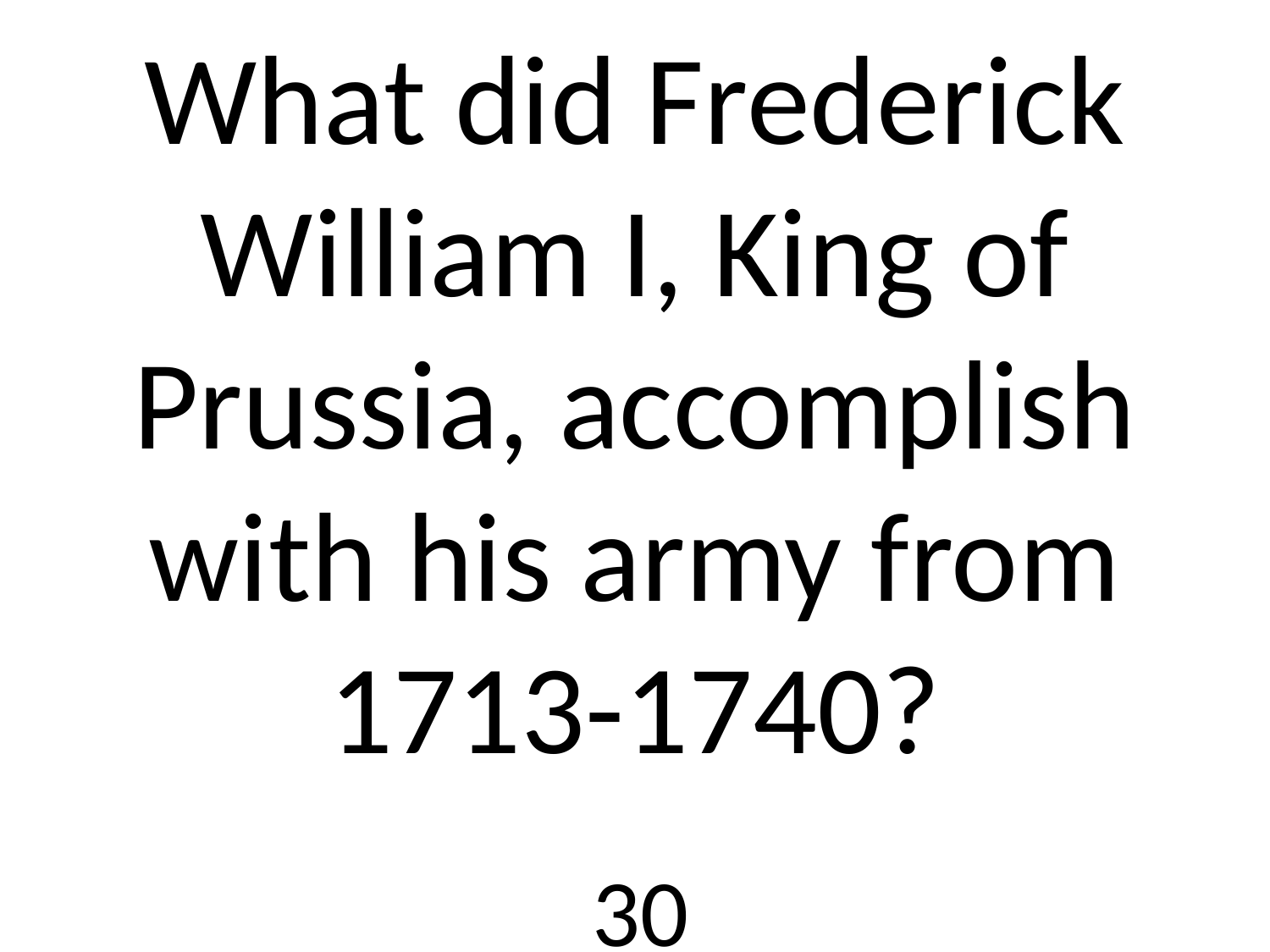

# What did Frederick William I, King of Prussia, accomplish with his army from 1713-1740?